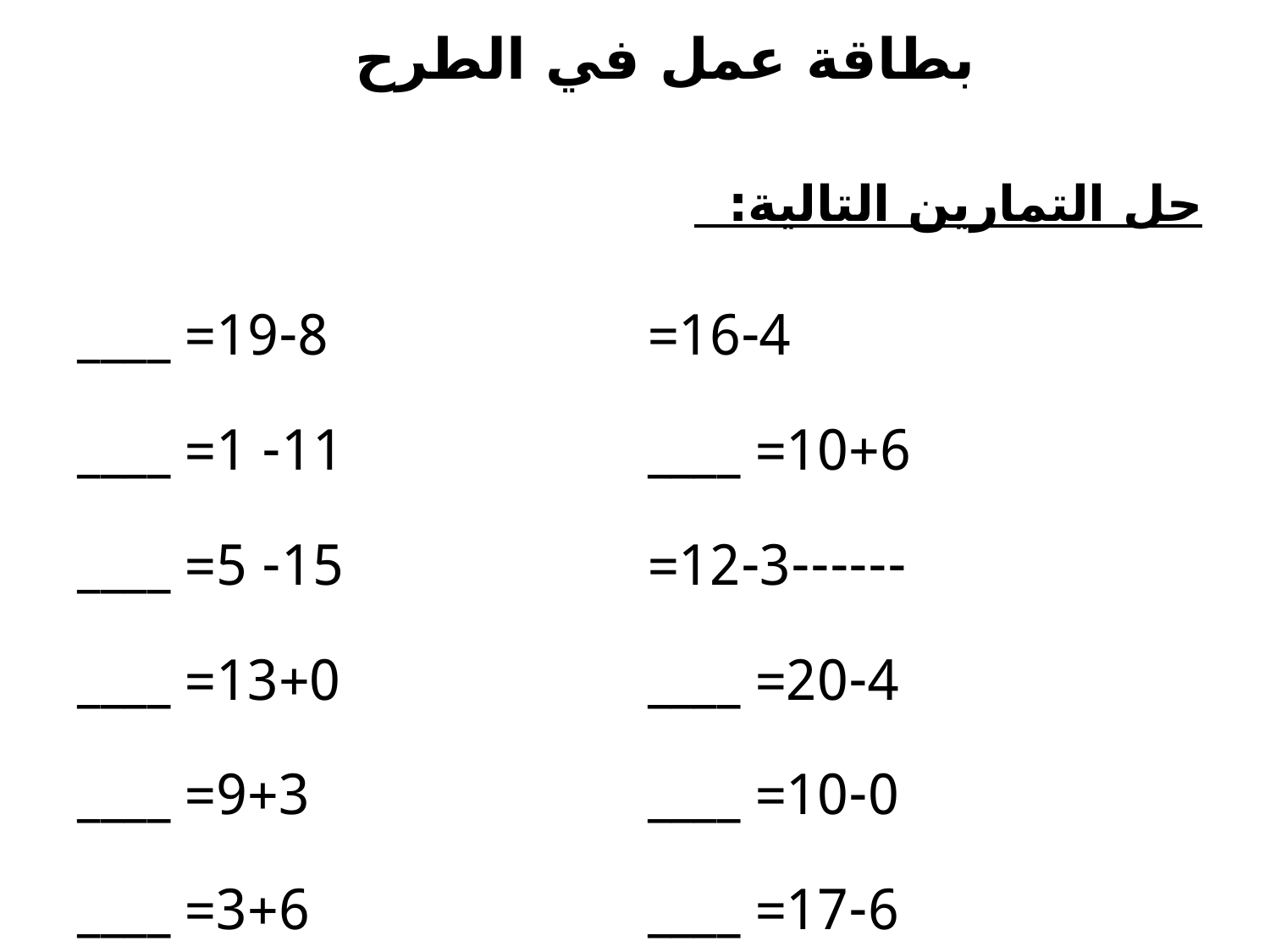

بطاقة عمل في الطرح
حل التمارين التالية:
| 19-8= \_\_\_\_ | 16-4= |
| --- | --- |
| 11- 1= \_\_\_\_ | 10+6= \_\_\_\_ |
| 15- 5= \_\_\_\_ | ------12-3= |
| 13+0= \_\_\_\_ | 20-4= \_\_\_\_ |
| 9+3= \_\_\_\_ | 10-0= \_\_\_\_ |
| 3+6= \_\_\_\_ | 17-6= \_\_\_\_ |